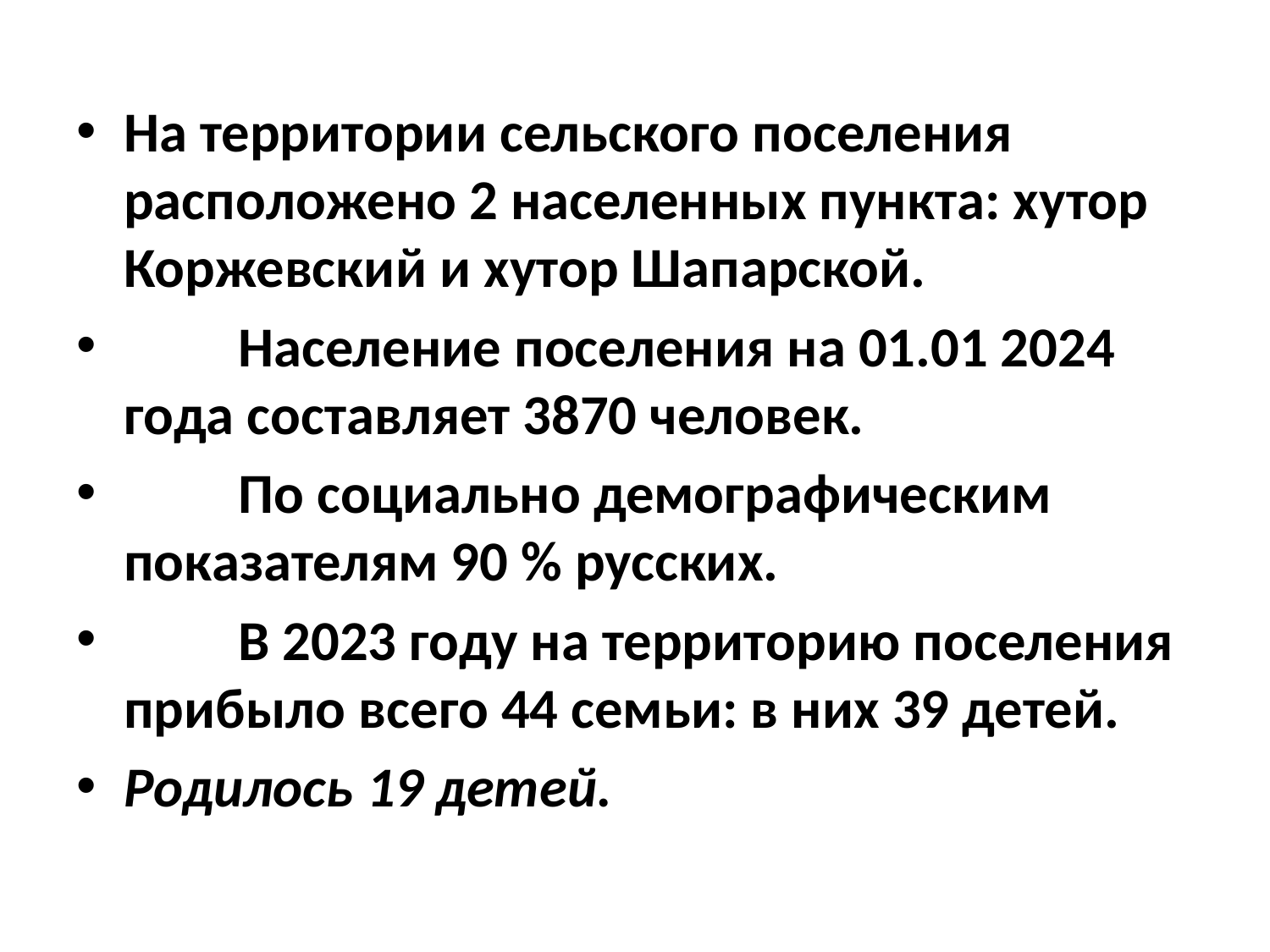

На территории сельского поселения расположено 2 населенных пункта: хутор Коржевский и хутор Шапарской.
         Население поселения на 01.01 2024 года составляет 3870 человек.
         По социально демографическим показателям 90 % русских.
         В 2023 году на территорию поселения прибыло всего 44 семьи: в них 39 детей.
Родилось 19 детей.